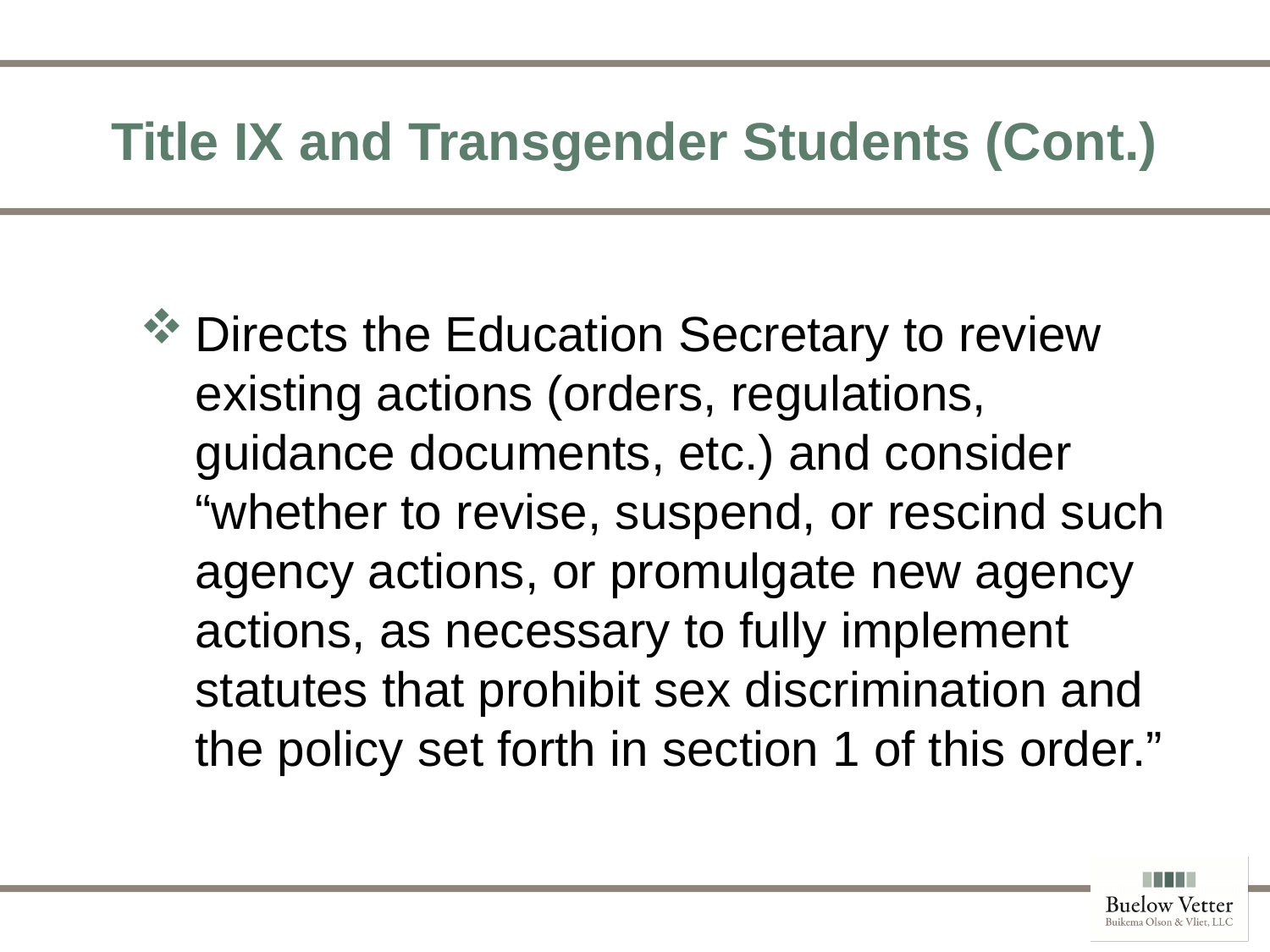

# Title IX and Transgender Students (Cont.)
Directs the Education Secretary to review existing actions (orders, regulations, guidance documents, etc.) and consider “whether to revise, suspend, or rescind such agency actions, or promulgate new agency actions, as necessary to fully implement statutes that prohibit sex discrimination and the policy set forth in section 1 of this order.”